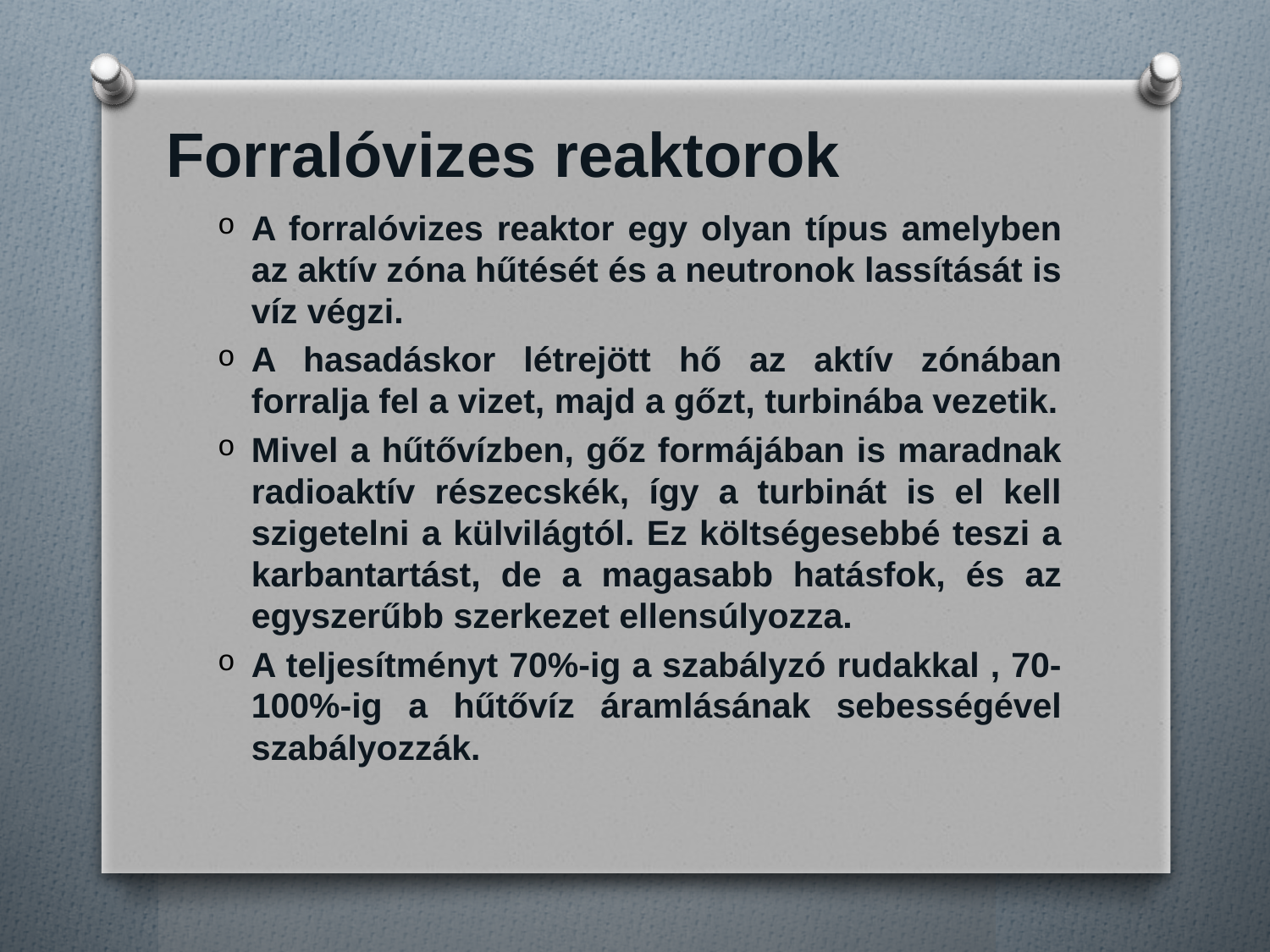

Forralóvizes reaktorok
A forralóvizes reaktor egy olyan típus amelyben az aktív zóna hűtését és a neutronok lassítását is víz végzi.
A hasadáskor létrejött hő az aktív zónában forralja fel a vizet, majd a gőzt, turbinába vezetik.
Mivel a hűtővízben, gőz formájában is maradnak radioaktív részecskék, így a turbinát is el kell szigetelni a külvilágtól. Ez költségesebbé teszi a karbantartást, de a magasabb hatásfok, és az egyszerűbb szerkezet ellensúlyozza.
A teljesítményt 70%-ig a szabályzó rudakkal , 70-100%-ig a hűtővíz áramlásának sebességével szabályozzák.